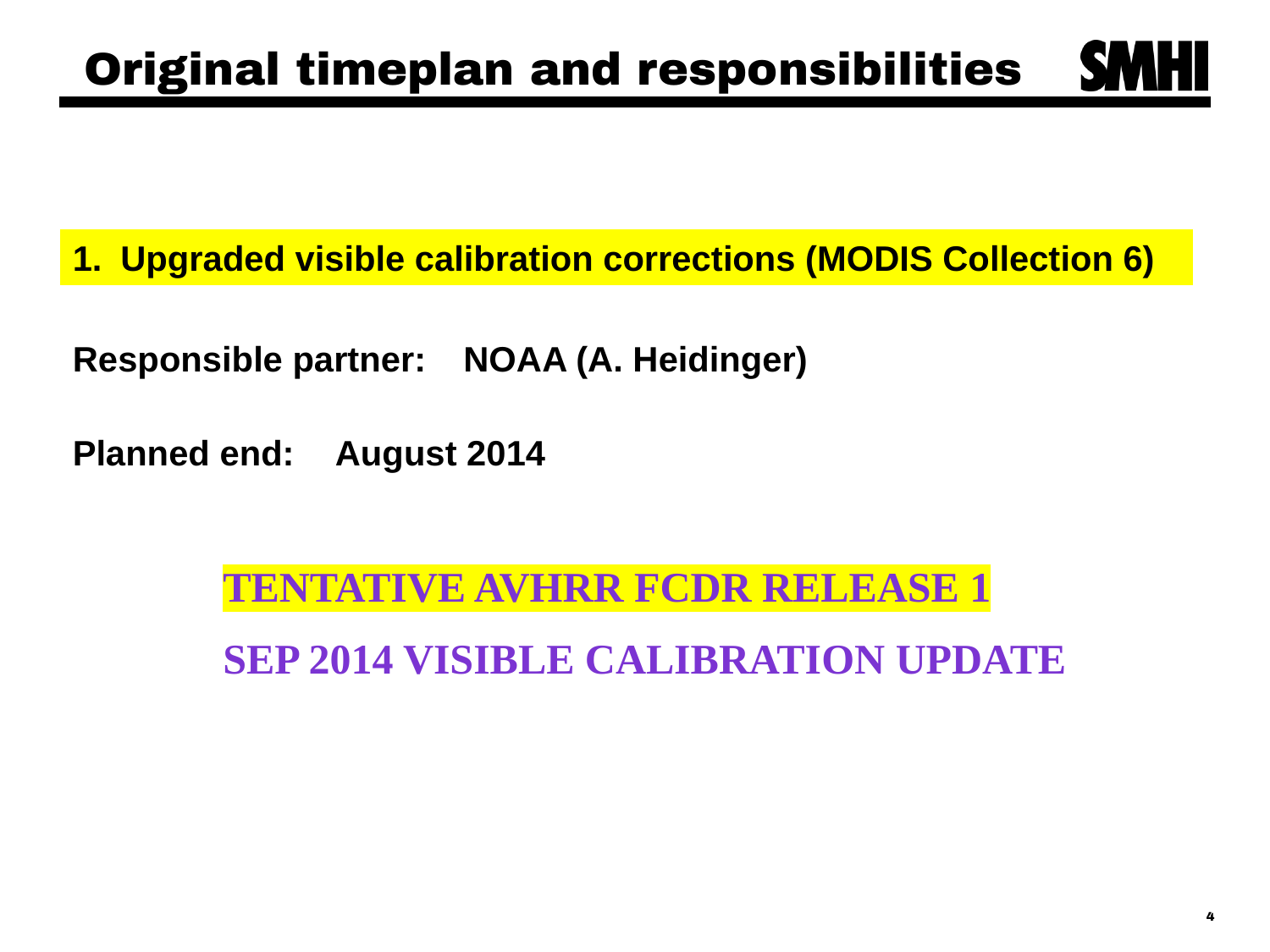

# Original timeplan and responsibilities
Upgraded visible calibration corrections (MODIS Collection 6)
Responsible partner:	 NOAA (A. Heidinger)
Planned end:	 August 2014
Tentative AVHRR FCDR Release 1
SEP 2014 VISIBLE CALIBRATION UPDATE
4